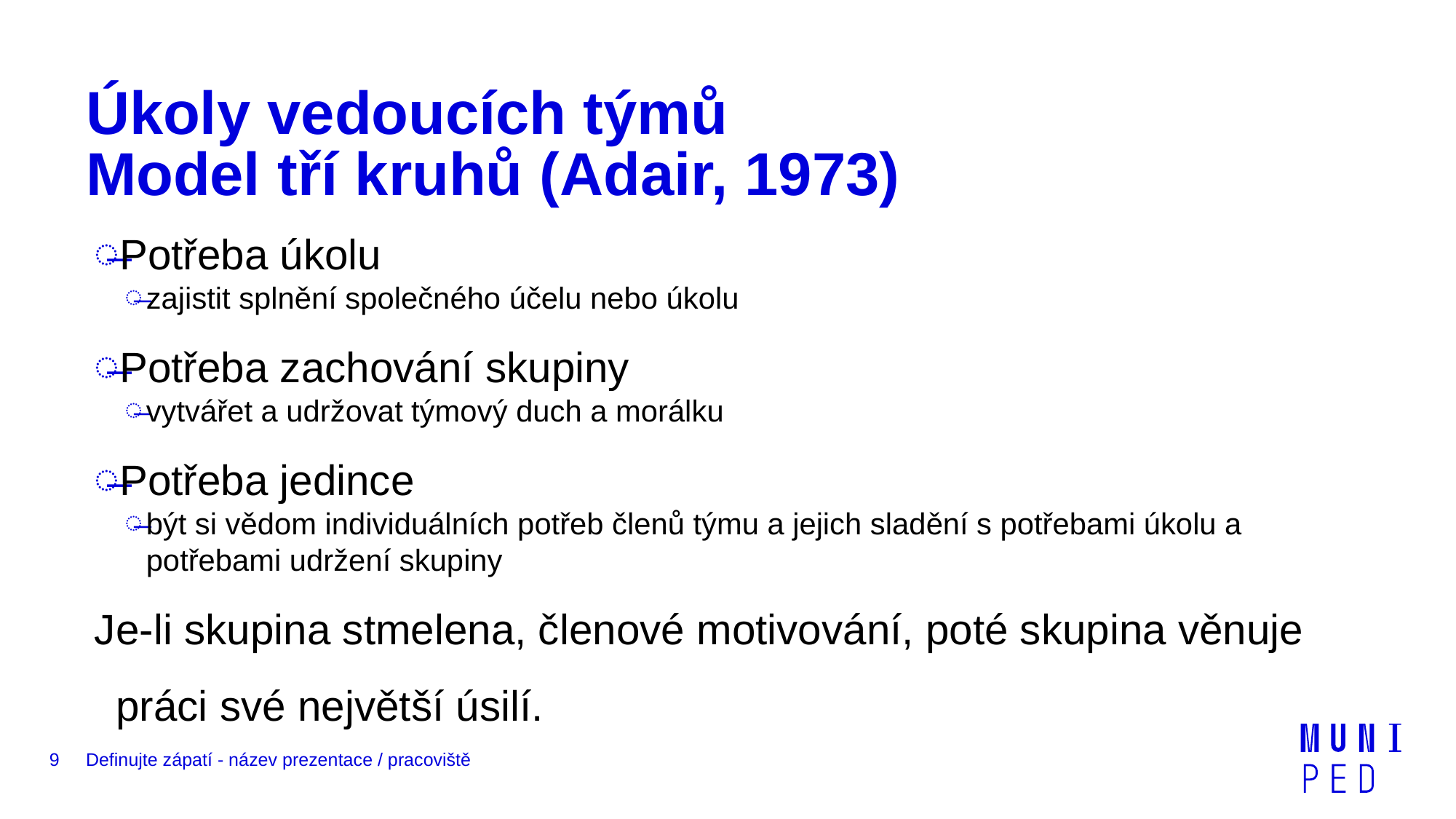

# Úkoly vedoucích týmů Model tří kruhů (Adair, 1973)
Potřeba úkolu
zajistit splnění společného účelu nebo úkolu
Potřeba zachování skupiny
vytvářet a udržovat týmový duch a morálku
Potřeba jedince
být si vědom individuálních potřeb členů týmu a jejich sladění s potřebami úkolu a potřebami udržení skupiny
Je-li skupina stmelena, členové motivování, poté skupina věnuje práci své největší úsilí.

9
Definujte zápatí - název prezentace / pracoviště